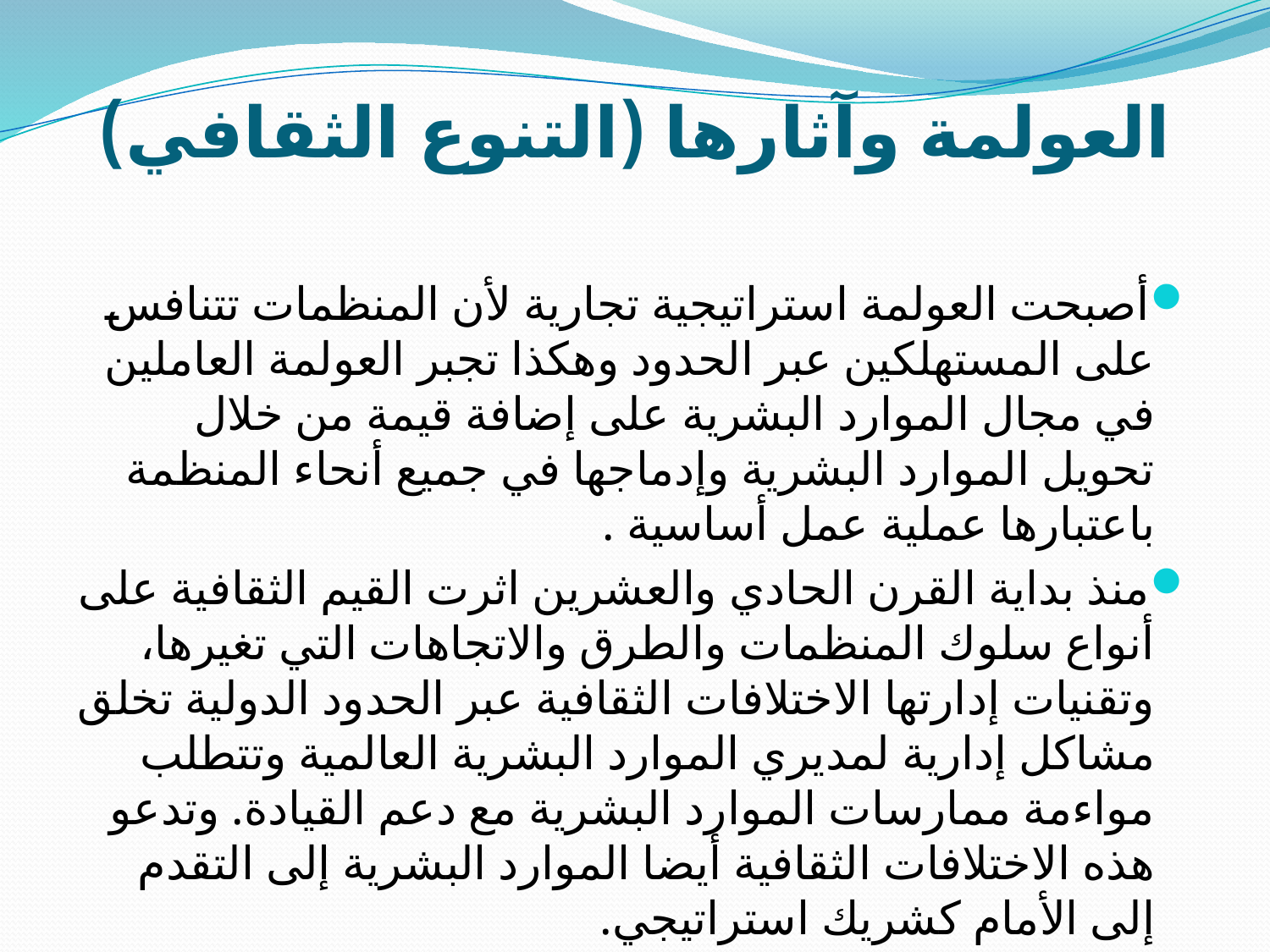

# العولمة وآثارها (التنوع الثقافي)
أصبحت العولمة استراتيجية تجارية لأن المنظمات تتنافس على المستهلكين عبر الحدود وهكذا تجبر العولمة العاملين في مجال الموارد البشرية على إضافة قيمة من خلال تحويل الموارد البشرية وإدماجها في جميع أنحاء المنظمة باعتبارها عملية عمل أساسية .
منذ بداية القرن الحادي والعشرين اثرت القيم الثقافية على أنواع سلوك المنظمات والطرق والاتجاهات التي تغيرها، وتقنيات إدارتها الاختلافات الثقافية عبر الحدود الدولية تخلق مشاكل إدارية لمديري الموارد البشرية العالمية وتتطلب مواءمة ممارسات الموارد البشرية مع دعم القيادة. وتدعو هذه الاختلافات الثقافية أيضا الموارد البشرية إلى التقدم إلى الأمام كشريك استراتيجي.